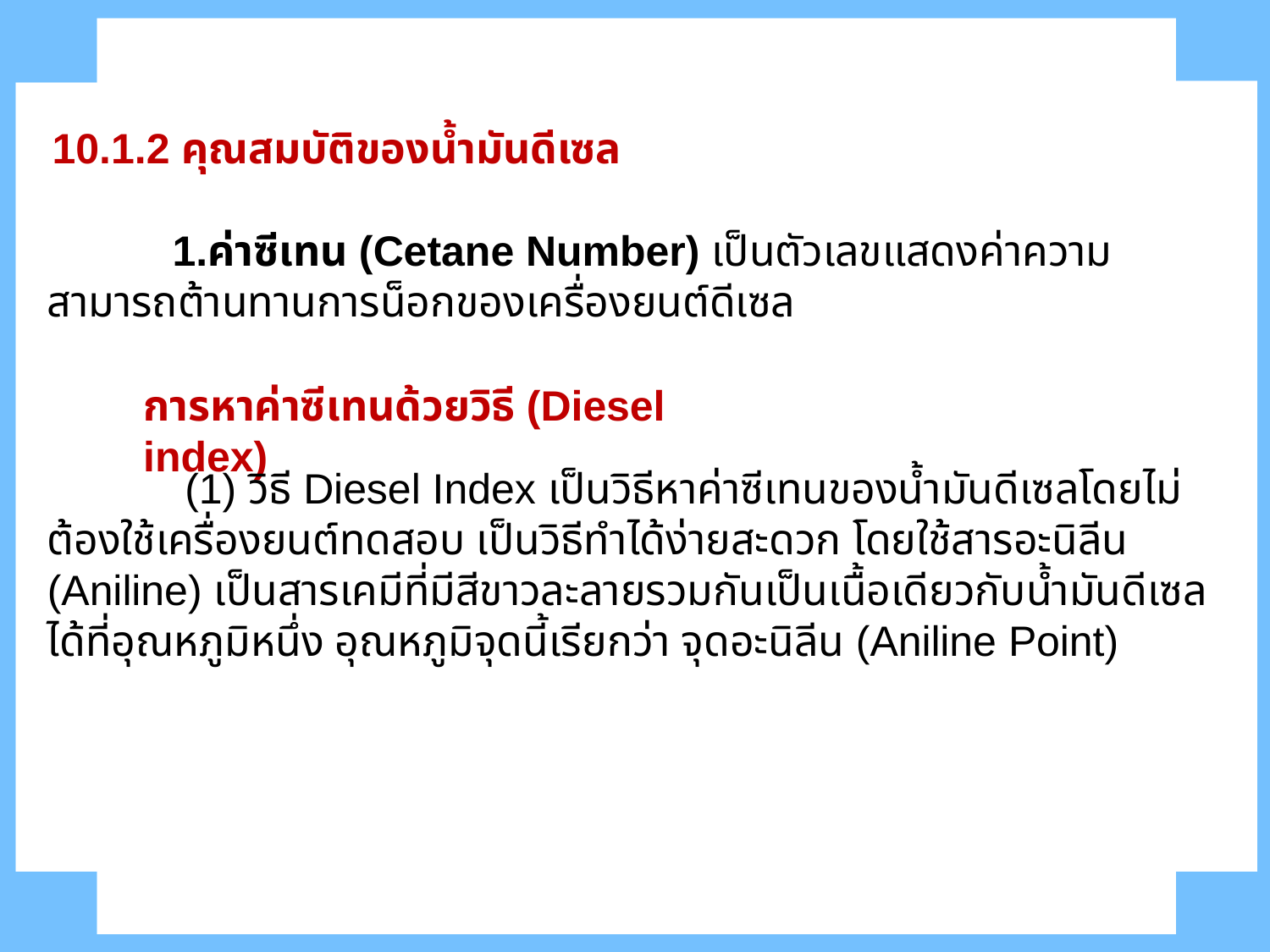

10.1.2 คุณสมบัติของน้ำมันดีเซล
	1.ค่าซีเทน (Cetane Number) เป็นตัวเลขแสดงค่าความสามารถต้านทานการน็อกของเครื่องยนต์ดีเซล
การหาค่าซีเทนด้วยวิธี (Diesel index)
	(1) วิธี Diesel Index เป็นวิธีหาค่าซีเทนของน้ำมันดีเซลโดยไม่ต้องใช้เครื่องยนต์ทดสอบ เป็นวิธีทำได้ง่ายสะดวก โดยใช้สารอะนิลีน (Aniline) เป็นสารเคมีที่มีสีขาวละลายรวมกันเป็นเนื้อเดียวกับน้ำมันดีเซลได้ที่อุณหภูมิหนึ่ง อุณหภูมิจุดนี้เรียกว่า จุดอะนิลีน (Aniline Point)